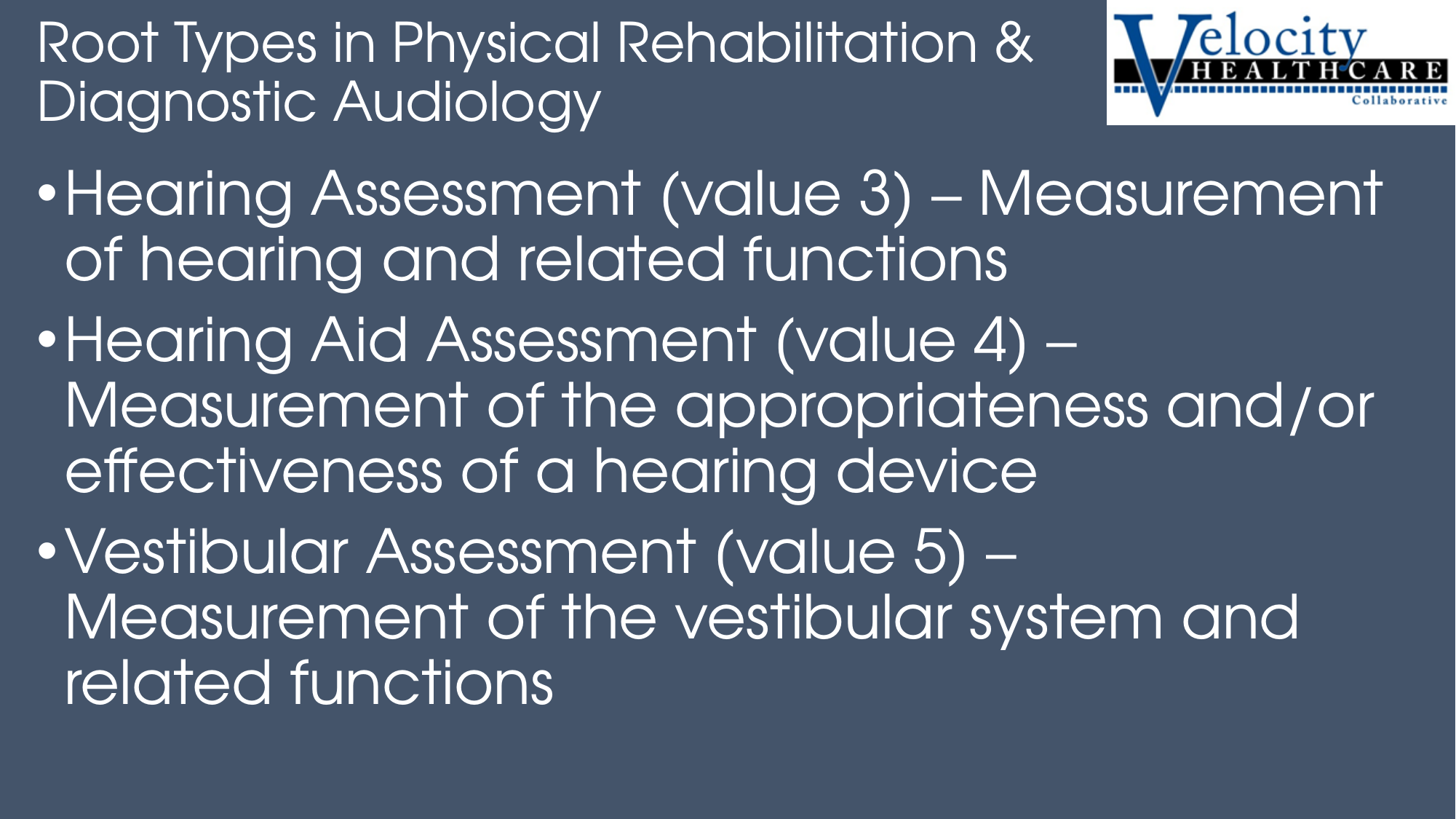

# Root Types in Physical Rehabilitation & Diagnostic Audiology
Hearing Assessment (value 3) – Measurement
of hearing and related functions
Hearing Aid Assessment (value 4) – Measurement of the appropriateness and/or effectiveness of a hearing device
Vestibular Assessment (value 5) – Measurement of the vestibular system and related functions